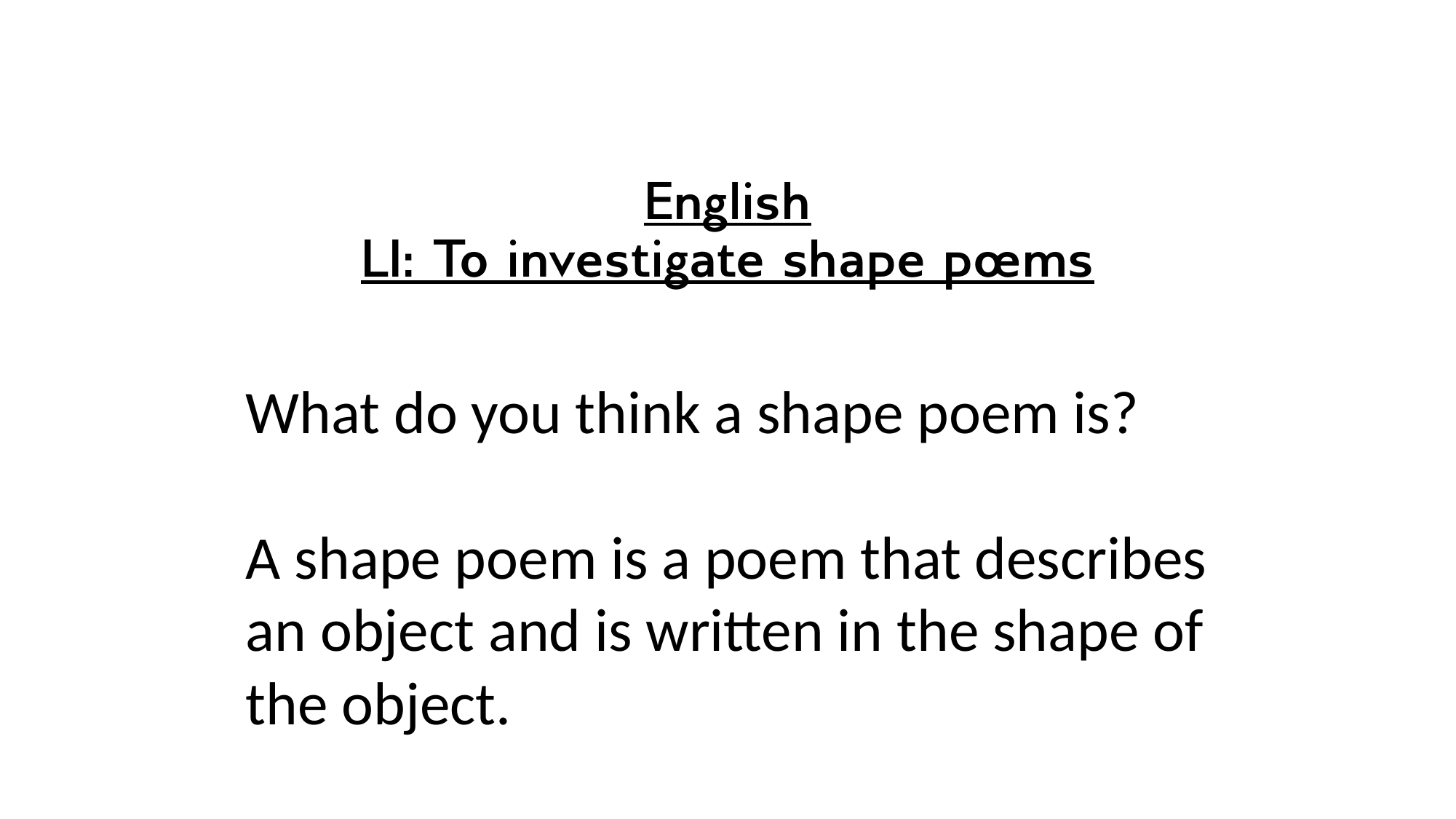

# English LI: To investigate shape poems
What do you think a shape poem is?

A shape poem is a poem that describes an object and is written in the shape of the object.